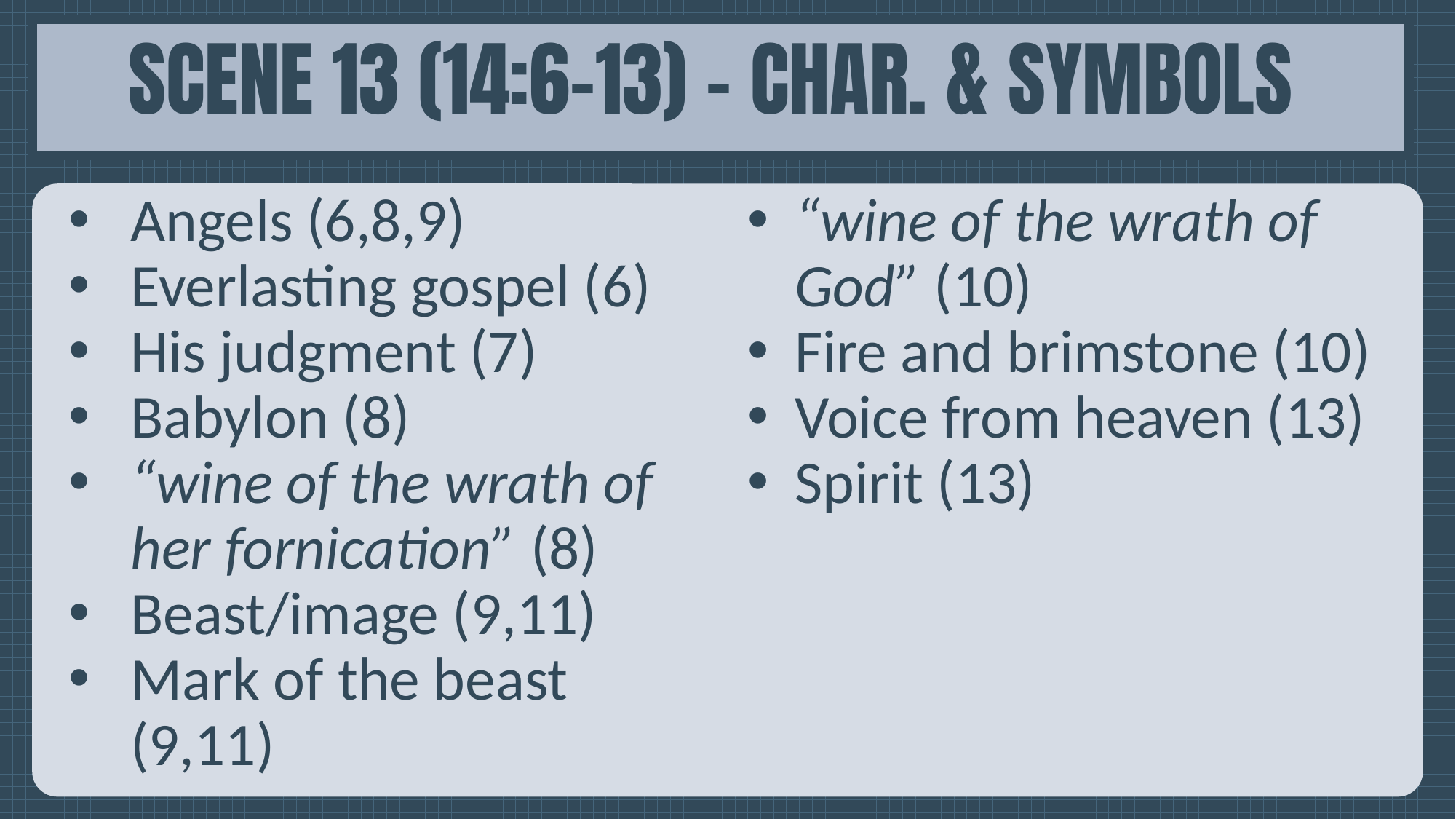

# Scene 13 (14:6-13) – Char. & Symbols

Angels (6,8,9)
Everlasting gospel (6)
His judgment (7)
Babylon (8)
“wine of the wrath of her fornication” (8)
Beast/image (9,11)
Mark of the beast (9,11)

“wine of the wrath of God” (10)
Fire and brimstone (10)
Voice from heaven (13)
Spirit (13)